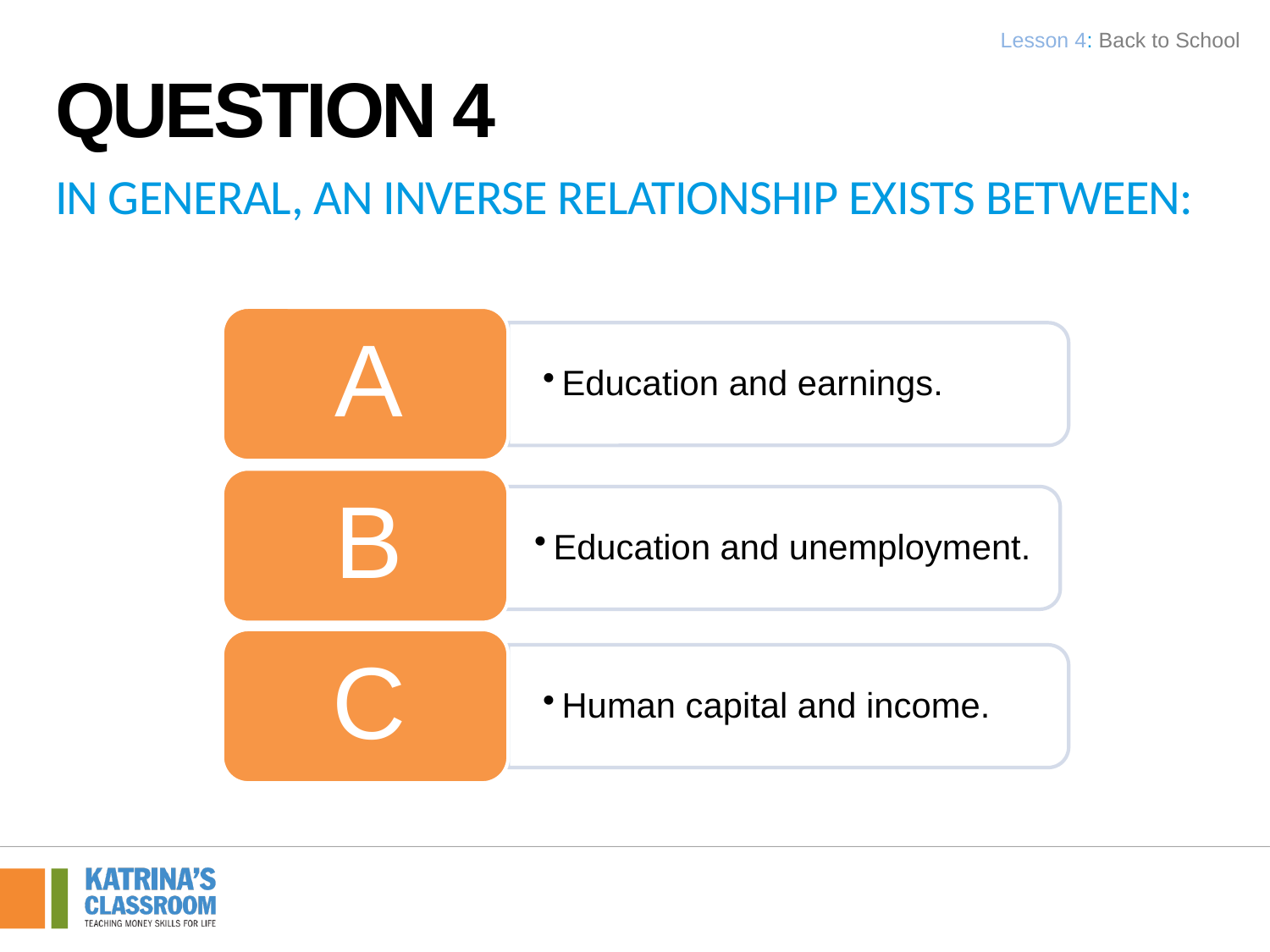

Lesson 4: Back to School
Question 4
In general, an inverse relationship exists between:
Education and earnings.
A
Education and unemployment.
B
Human capital and income.
C